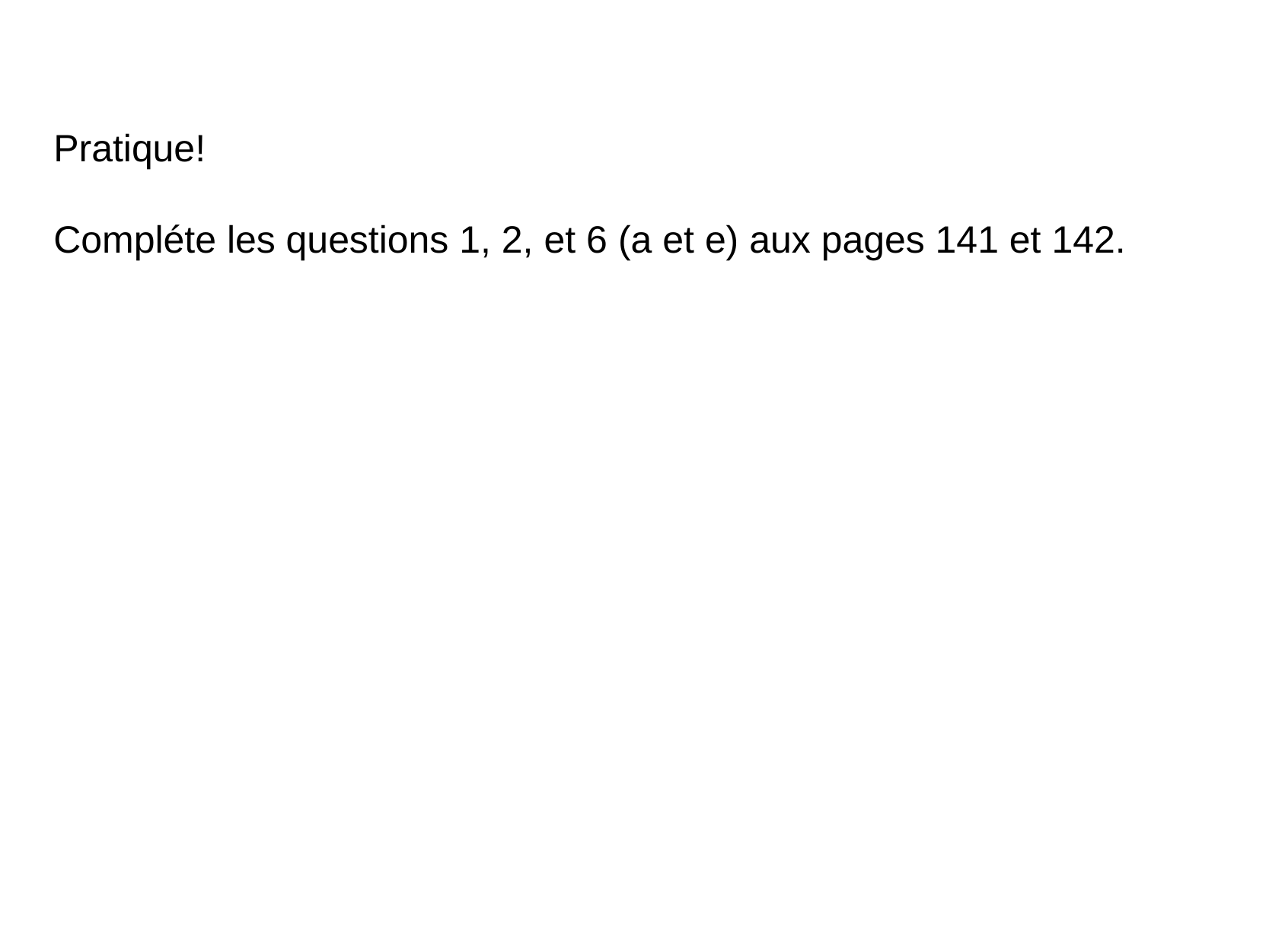

Pratique!

Compléte les questions 1, 2, et 6 (a et e) aux pages 141 et 142.